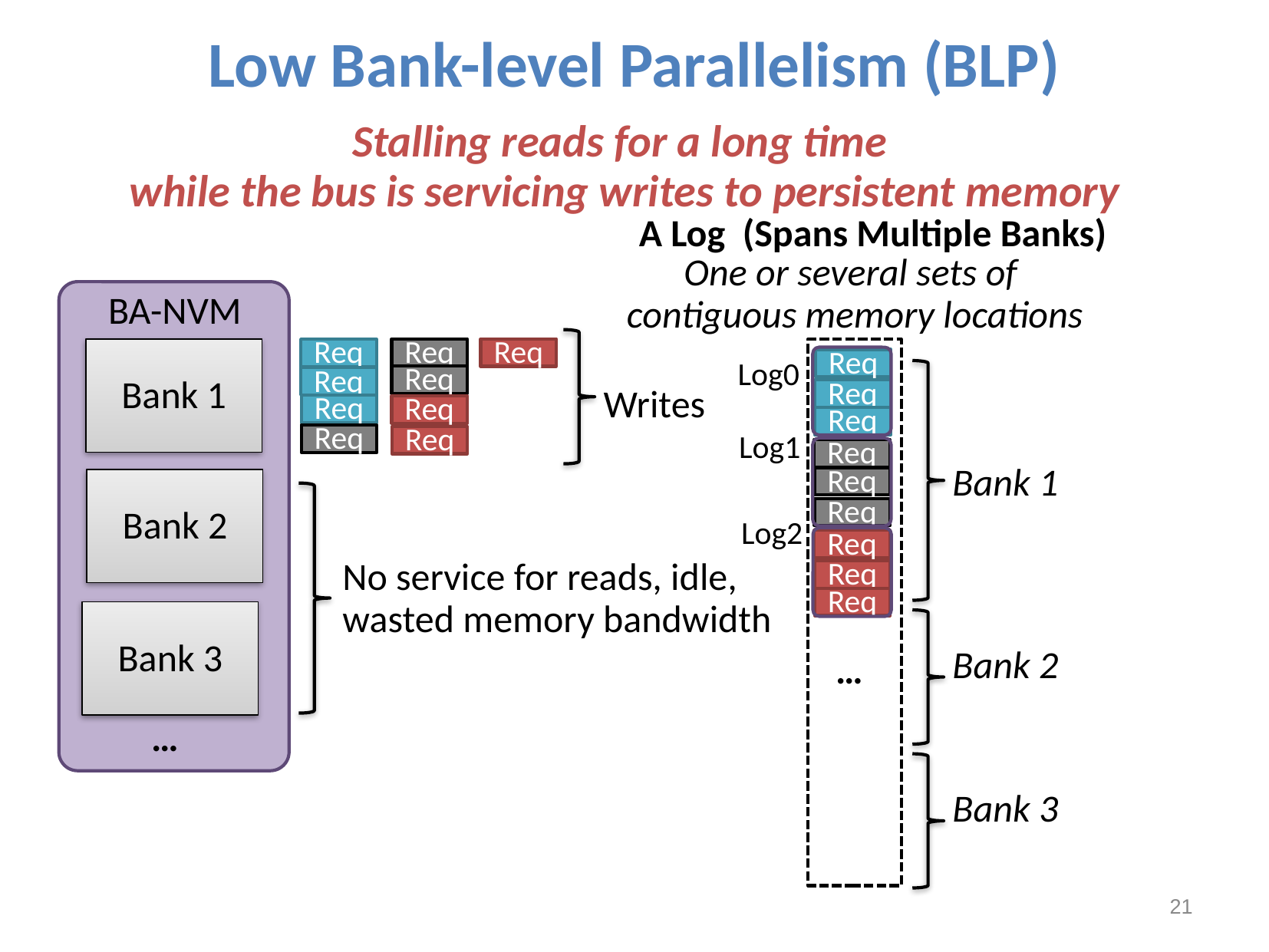

# Low Bank-level Parallelism (BLP)
Stalling reads for a long time
while the bus is servicing writes to persistent memory
A Log  (Spans Multiple Banks)
One or several sets of
contiguous memory locations

BA-NVM

Req
Req

Bank 1
Req

Req
Log0

Req
Req
Writes
Req
Req
Req
Req
Log1
Req
Req

Req
Bank 1
Req
Bank 2

Req
Log2

Req
No service for reads, idle,
wasted memory bandwidth
Req
Req
Bank 3

Bank 2
…
…

Bank 3
21